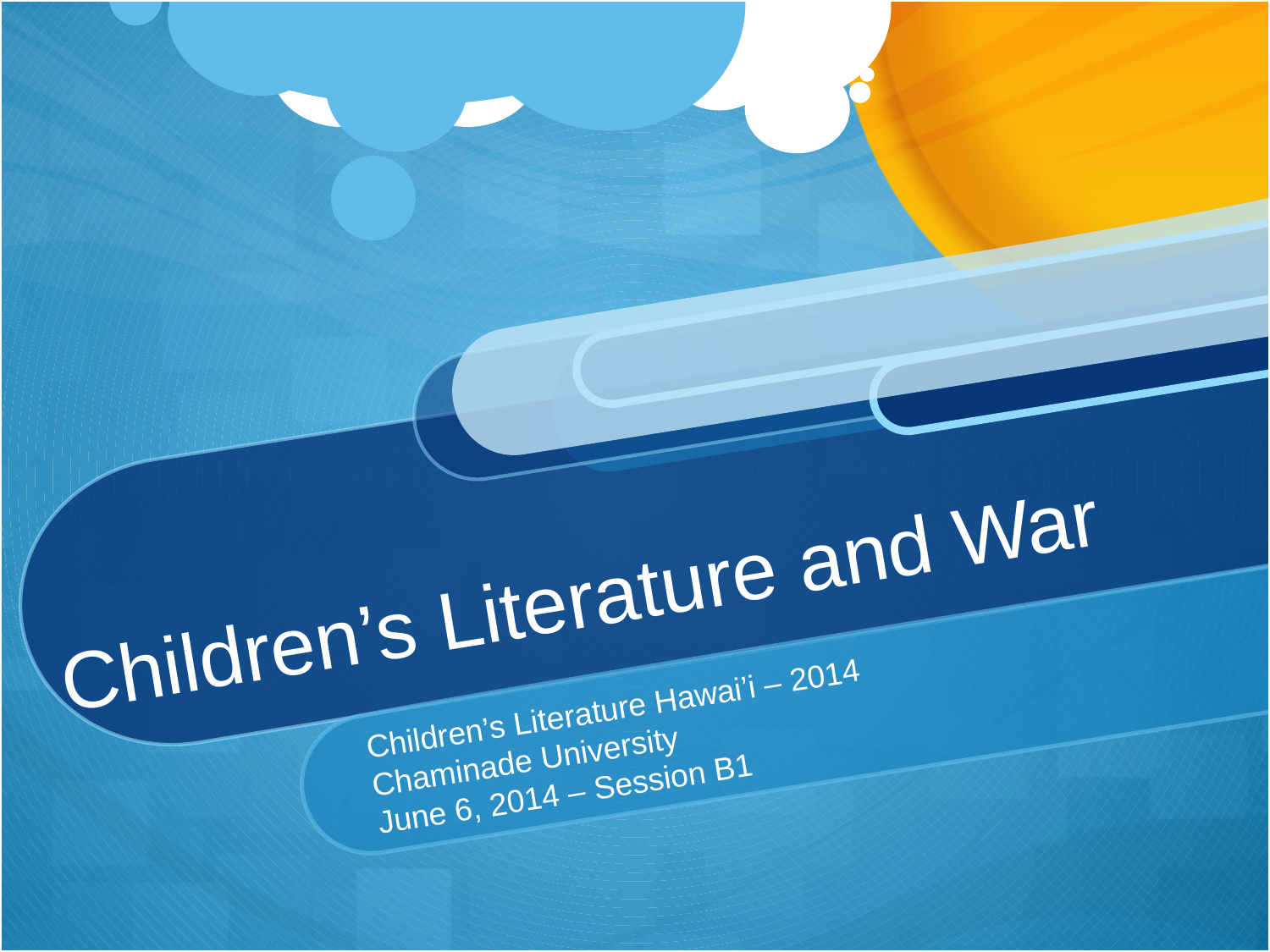

# Children’s Literature and War
Children’s Literature Hawai’i – 2014
Chaminade University
June 6, 2014 – Session B1